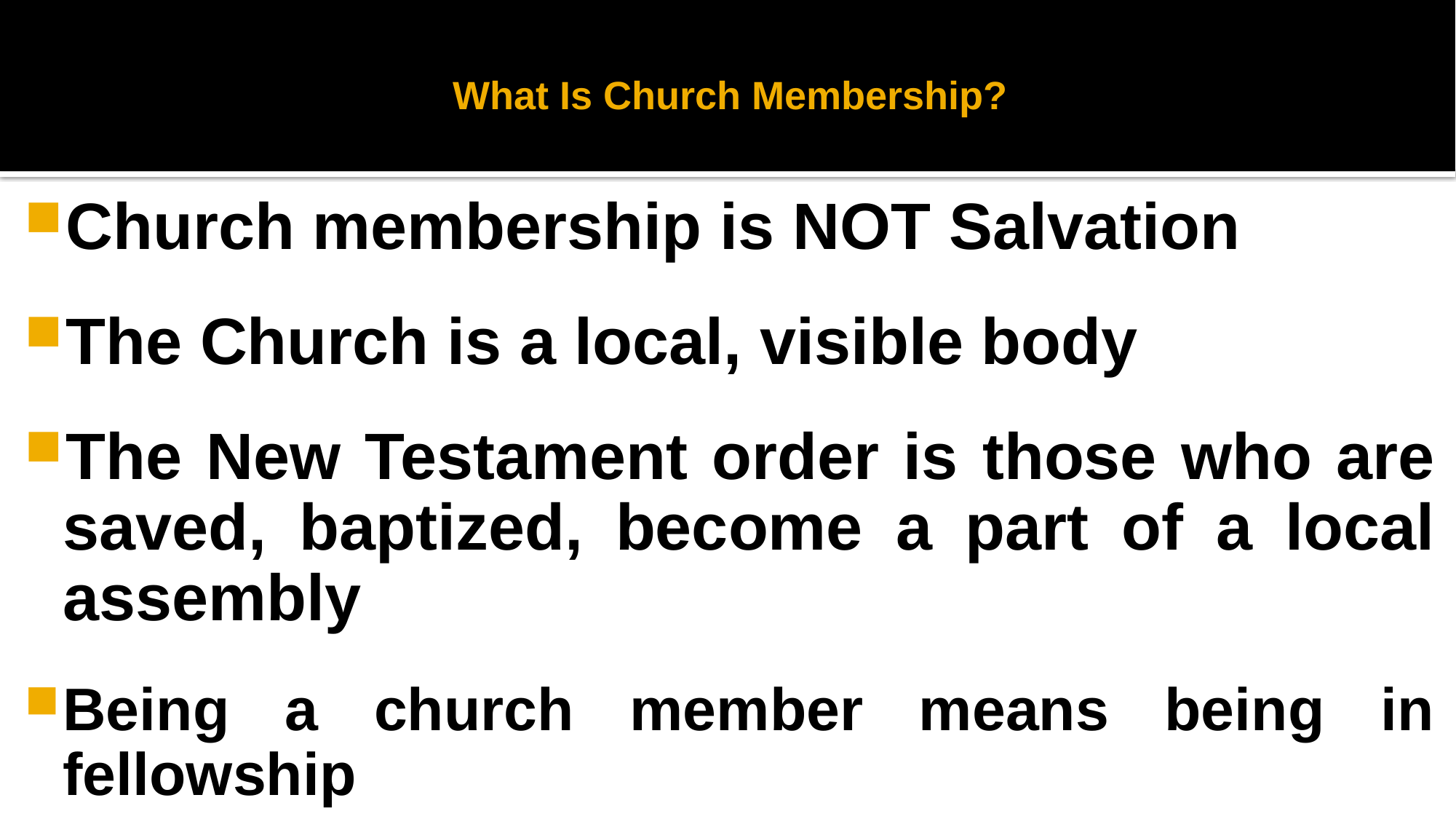

# What Is Church Membership?
Church membership is NOT Salvation

The Church is a local, visible body

The New Testament order is those who are saved, baptized, become a part of a local assembly

Being a church member means being in fellowship